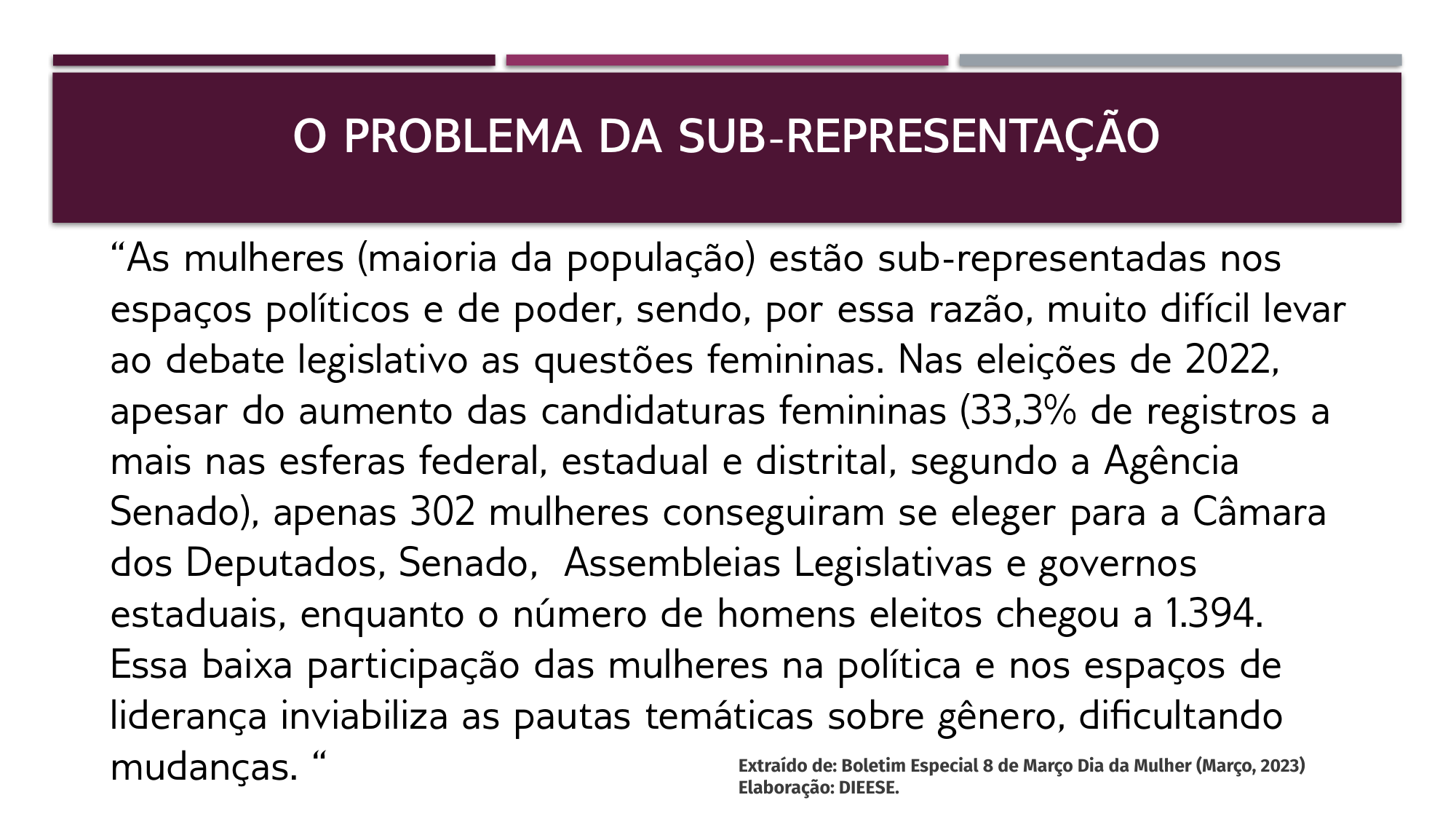

# O problema da sub-representação
“As mulheres (maioria da população) estão sub-representadas nos espaços políticos e de poder, sendo, por essa razão, muito difícil levar ao debate legislativo as questões femininas. Nas eleições de 2022, apesar do aumento das candidaturas femininas (33,3% de registros a mais nas esferas federal, estadual e distrital, segundo a Agência Senado), apenas 302 mulheres conseguiram se eleger para a Câmara dos Deputados, Senado,  Assembleias Legislativas e governos estaduais, enquanto o número de homens eleitos chegou a 1.394. Essa baixa participação das mulheres na política e nos espaços de liderança inviabiliza as pautas temáticas sobre gênero, dificultando mudanças. “
Extraído de: Boletim Especial 8 de Março Dia da Mulher (Março, 2023)
Elaboração: DIEESE.